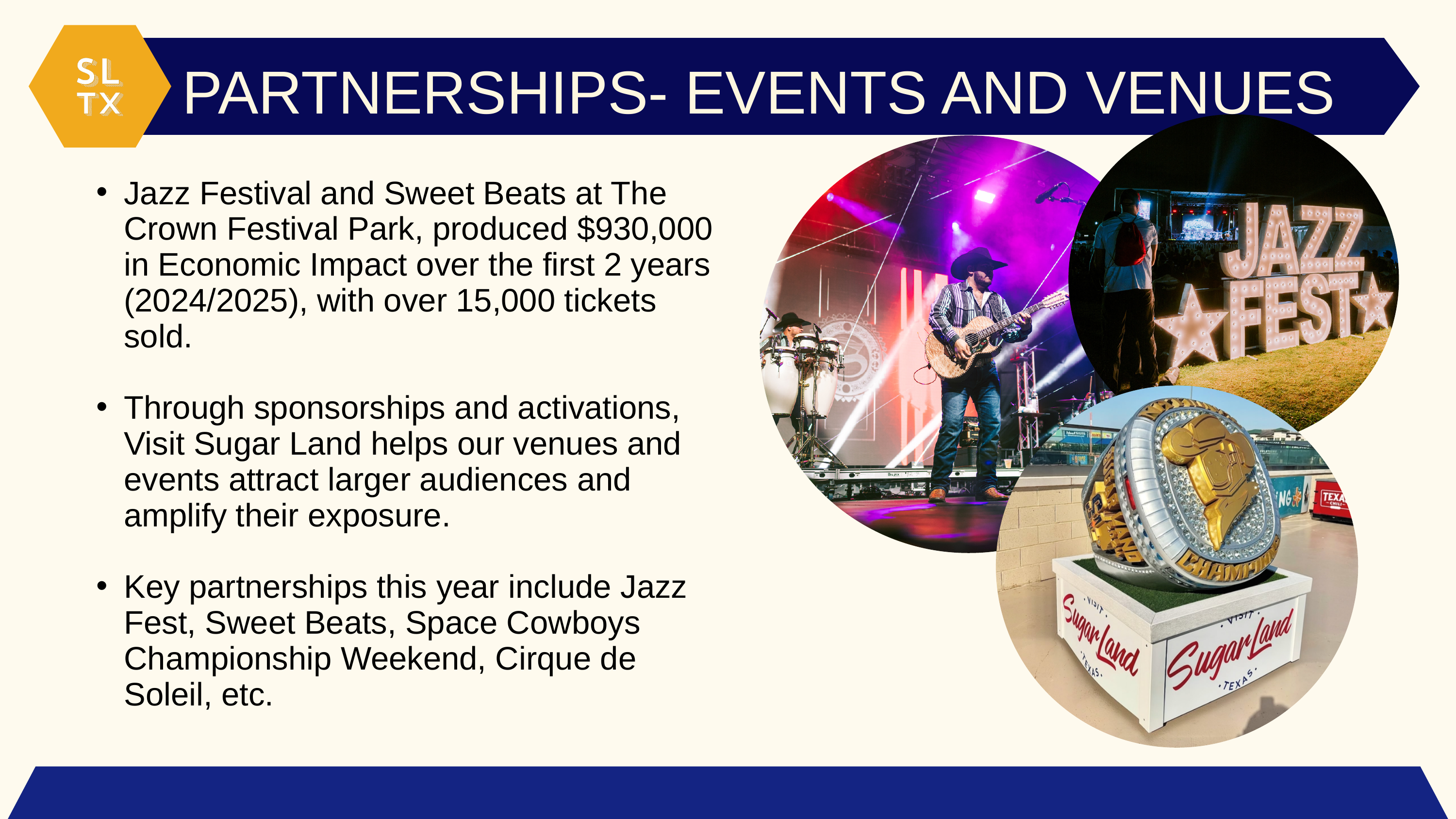

PARTNERSHIPS- EVENTS AND VENUES

Jazz Festival and Sweet Beats at The Crown Festival Park, produced $930,000 in Economic Impact over the first 2 years (2024/2025), with over 15,000 tickets sold.

Through sponsorships and activations, Visit Sugar Land helps our venues and events attract larger audiences and amplify their exposure.

Key partnerships this year include Jazz Fest, Sweet Beats, Space Cowboys Championship Weekend, Cirque de Soleil, etc.